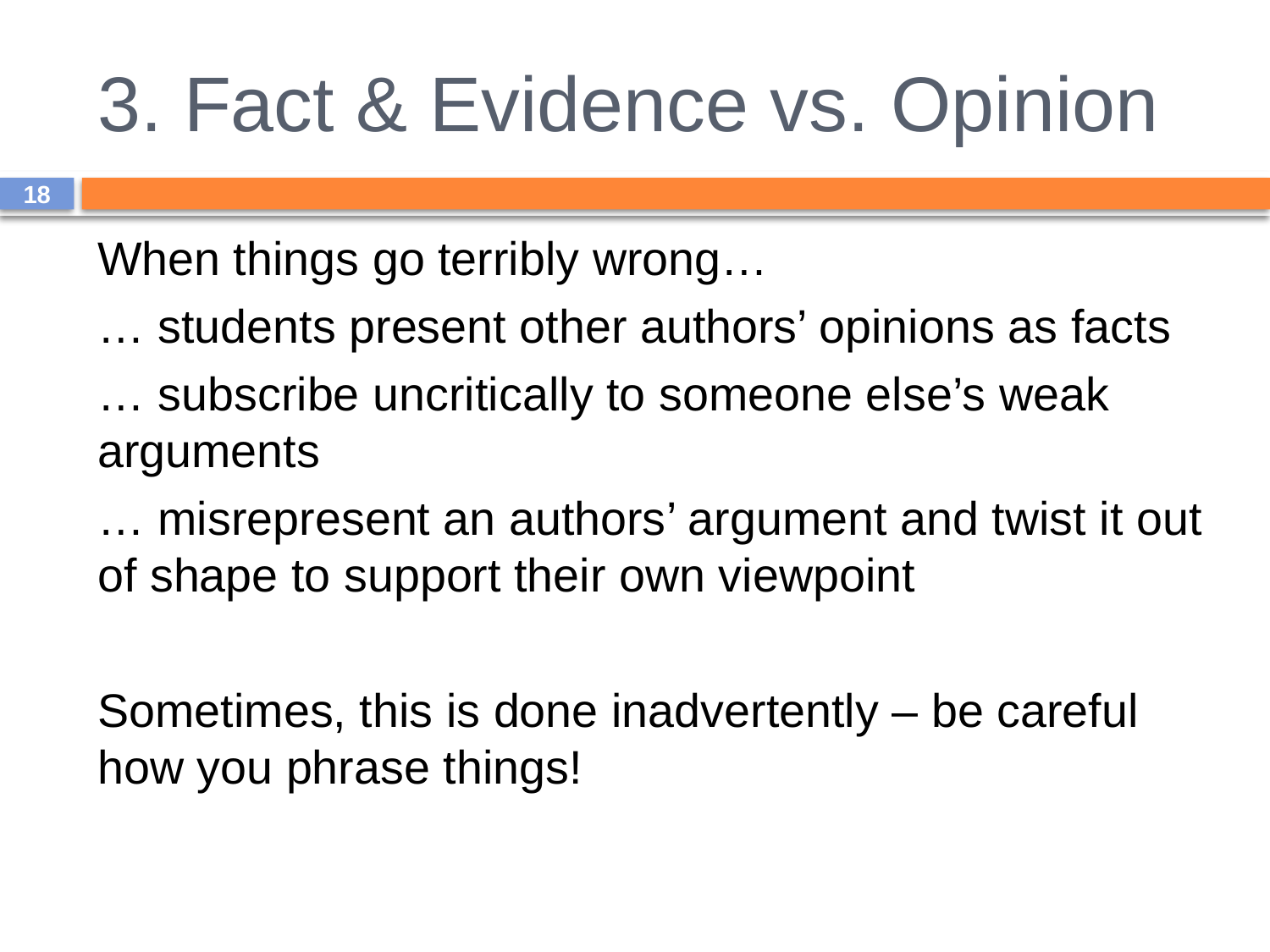

# 3. Fact & Evidence vs. Opinion
18
When things go terribly wrong…
… students present other authors’ opinions as facts
… subscribe uncritically to someone else’s weak arguments
… misrepresent an authors’ argument and twist it out of shape to support their own viewpoint

Sometimes, this is done inadvertently – be careful how you phrase things!